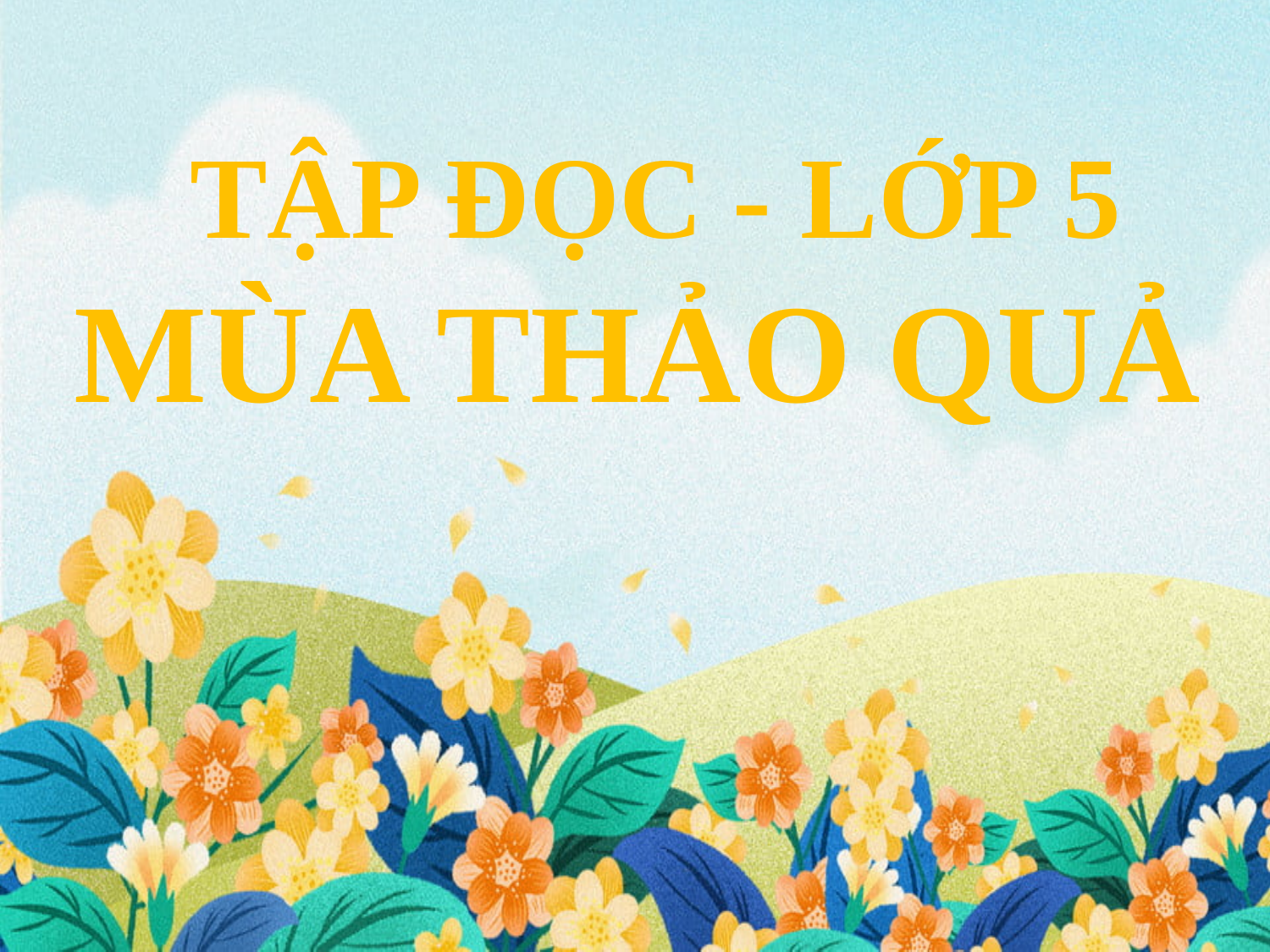

TẬP ĐỌC - LỚP 5
MÙA THẢO QUẢ